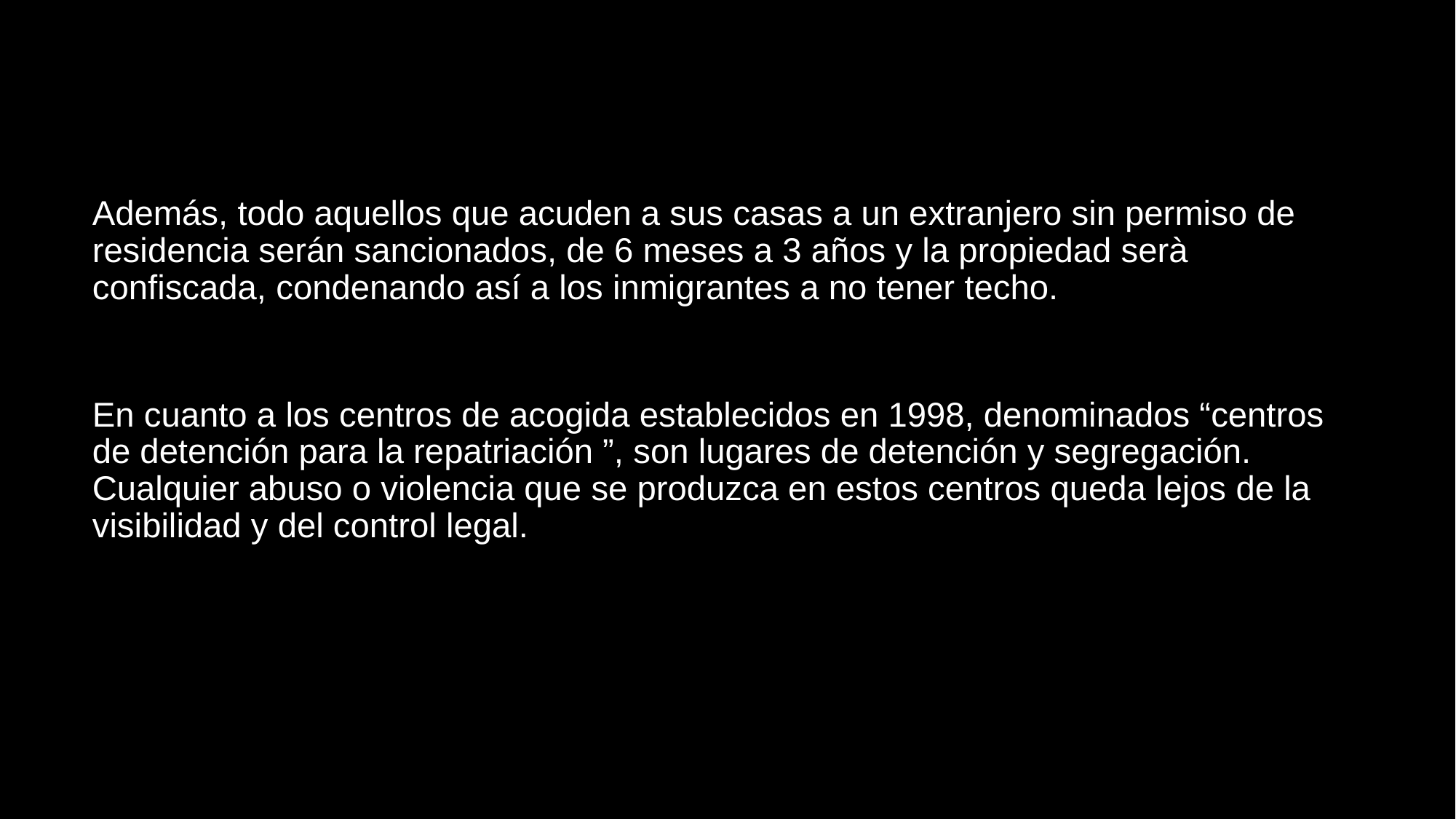

Además, todo aquellos que acuden a sus casas a un extranjero sin permiso de residencia serán sancionados, de 6 meses a 3 años y la propiedad serà confiscada, condenando así a los inmigrantes a no tener techo.
En cuanto a los centros de acogida establecidos en 1998, denominados “centros de detención para la repatriación ”, son lugares de detención y segregación. Cualquier abuso o violencia que se produzca en estos centros queda lejos de la visibilidad y del control legal.